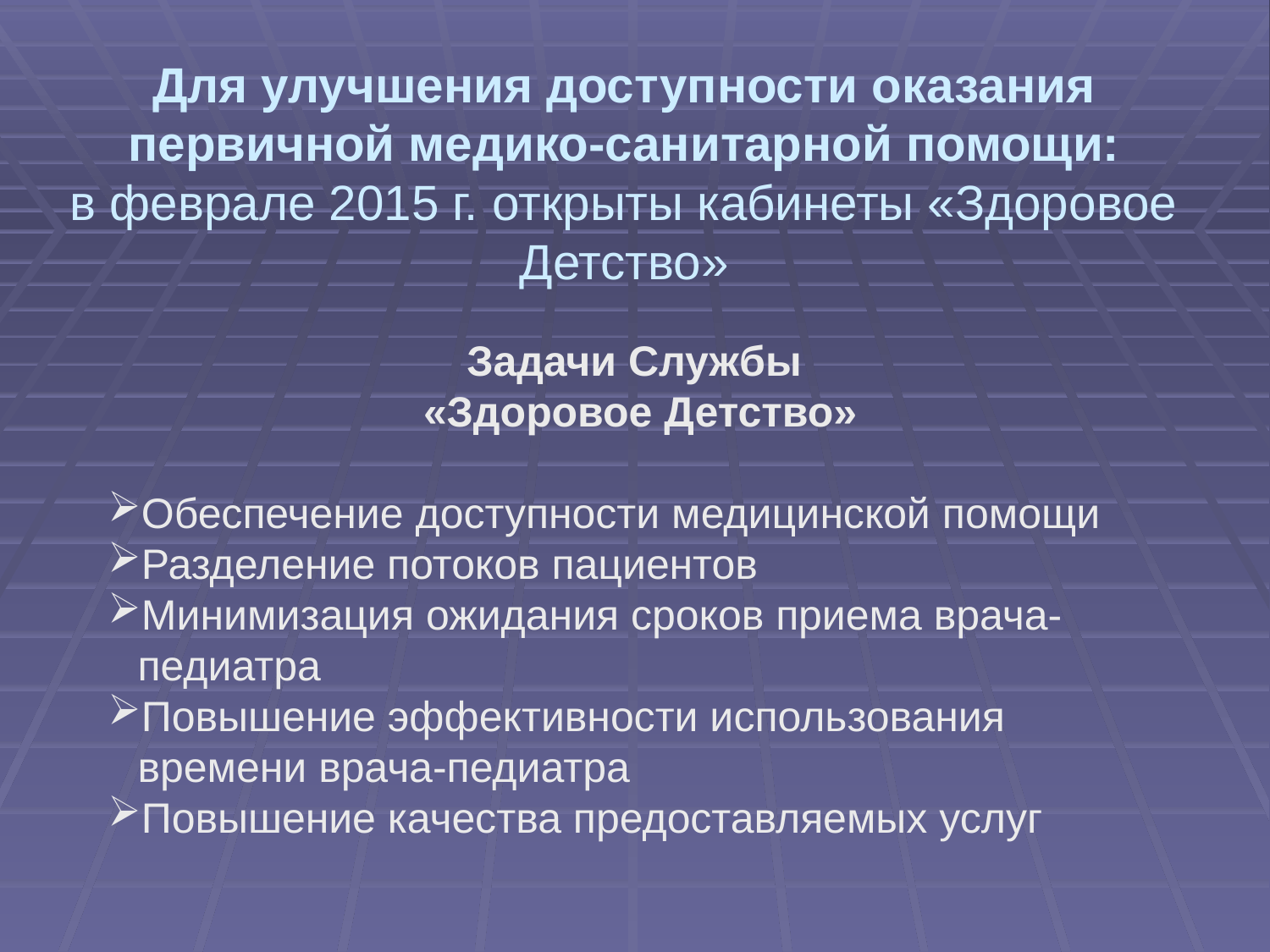

# Для улучшения доступности оказания первичной медико-санитарной помощи: в феврале 2015 г. открыты кабинеты «Здоровое Детство»
Задачи Службы
«Здоровое Детство»

Обеспечение доступности медицинской помощи
Разделение потоков пациентов
Минимизация ожидания сроков приема врача-педиатра
Повышение эффективности использования времени врача-педиатра
Повышение качества предоставляемых услуг